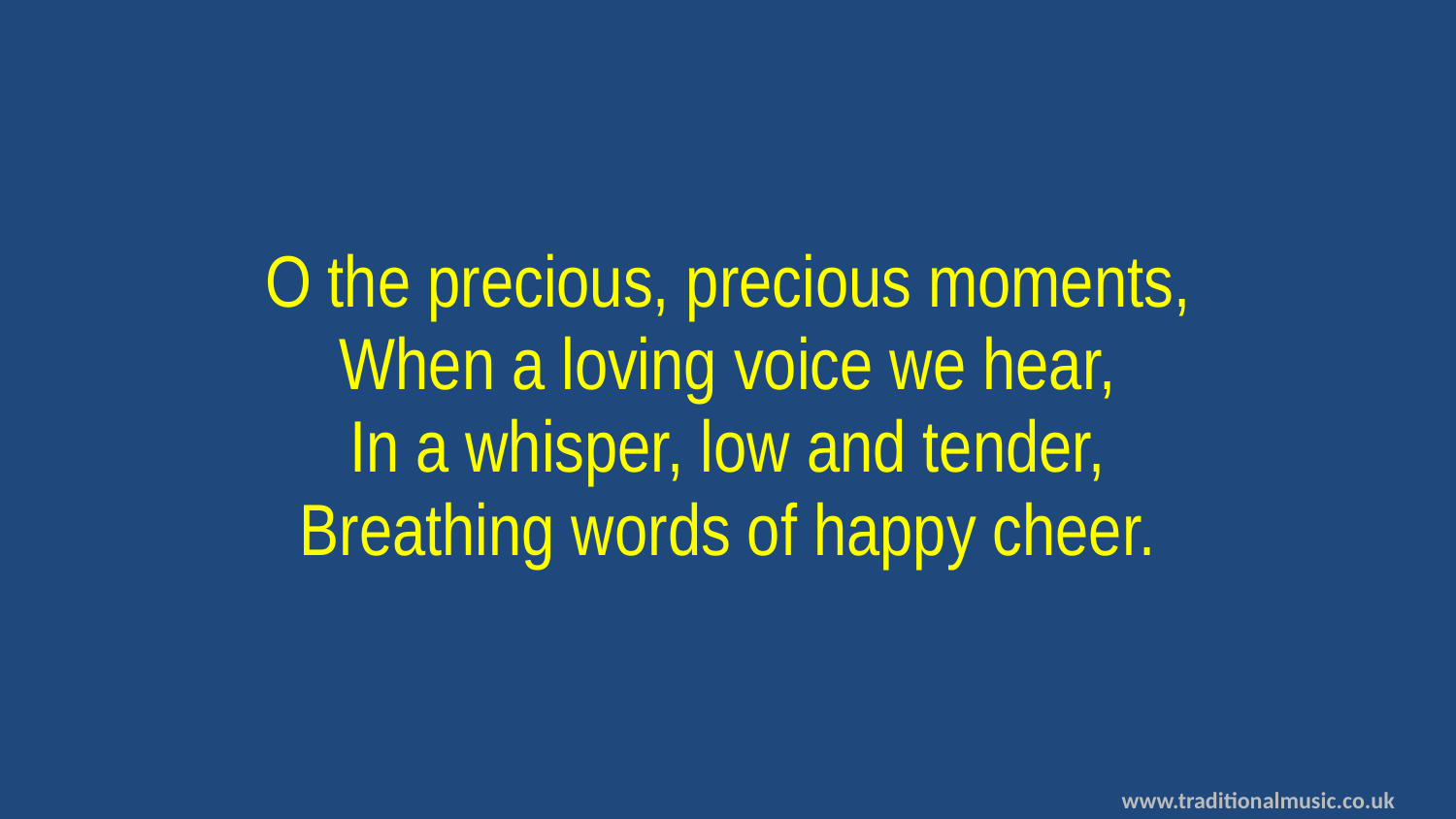

O the precious, precious moments,
When a loving voice we hear,
In a whisper, low and tender,
Breathing words of happy cheer.